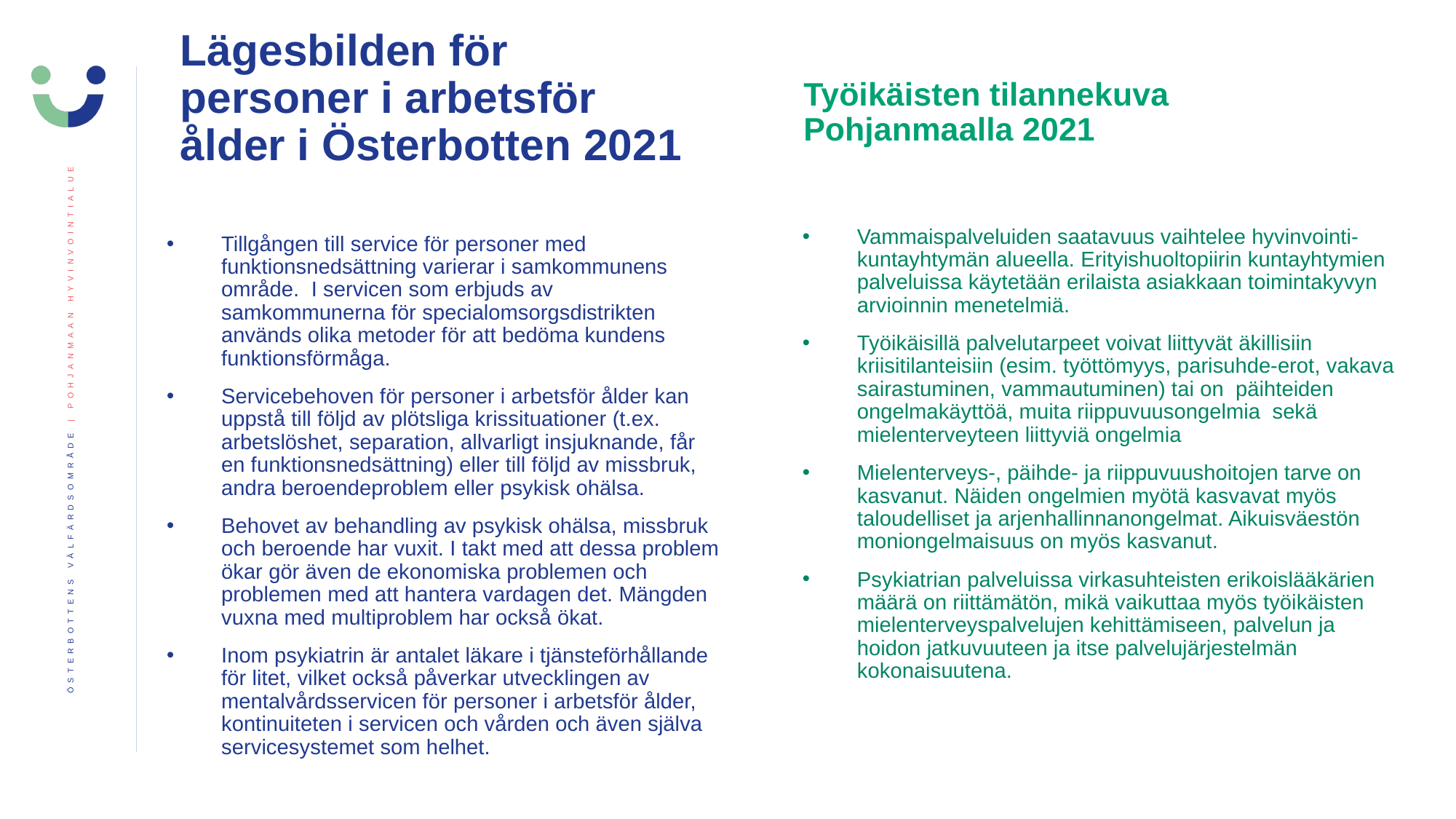

Lägesbilden för personer i arbetsför ålder i Österbotten 2021
# Työikäisten tilannekuva Pohjanmaalla 2021
Vammaispalveluiden saatavuus vaihtelee hyvinvointi-kuntayhtymän alueella. Erityishuoltopiirin kuntayhtymien palveluissa käytetään erilaista asiakkaan toimintakyvyn arvioinnin menetelmiä. ​
Työikäisillä palvelutarpeet voivat liittyvät äkillisiin kriisitilanteisiin (esim. työttömyys, parisuhde-erot, vakava sairastuminen, vammautuminen) tai on  päihteiden ongelmakäyttöä, muita riippuvuusongelmia  sekä mielenterveyteen liittyviä ongelmia​
Mielenterveys-, päihde- ja riippuvuushoitojen tarve on kasvanut. Näiden ongelmien myötä kasvavat myös taloudelliset ja arjenhallinnanongelmat. Aikuisväestön  moniongelmaisuus on myös kasvanut. ​
Psykiatrian palveluissa virkasuhteisten erikoislääkärien määrä on riittämätön, mikä vaikuttaa myös työikäisten mielenterveyspalvelujen kehittämiseen, palvelun ja hoidon jatkuvuuteen ja itse palvelujärjestelmän kokonaisuutena.
Tillgången till service för personer med funktionsnedsättning varierar i samkommunens område.  I servicen som erbjuds av samkommunerna för specialomsorgsdistrikten används olika metoder för att bedöma kundens funktionsförmåga.
Servicebehoven för personer i arbetsför ålder kan uppstå till följd av plötsliga krissituationer (t.ex. arbetslöshet, separation, allvarligt insjuknande, får en funktionsnedsättning) eller till följd av missbruk, andra beroendeproblem eller psykisk ohälsa.
Behovet av behandling av psykisk ohälsa, missbruk och beroende har vuxit. I takt med att dessa problem ökar gör även de ekonomiska problemen och problemen med att hantera vardagen det. Mängden vuxna med multiproblem har också ökat.
Inom psykiatrin är antalet läkare i tjänsteförhållande för litet, vilket också påverkar utvecklingen av mentalvårdsservicen för personer i arbetsför ålder, kontinuiteten i servicen och vården och även själva servicesystemet som helhet.